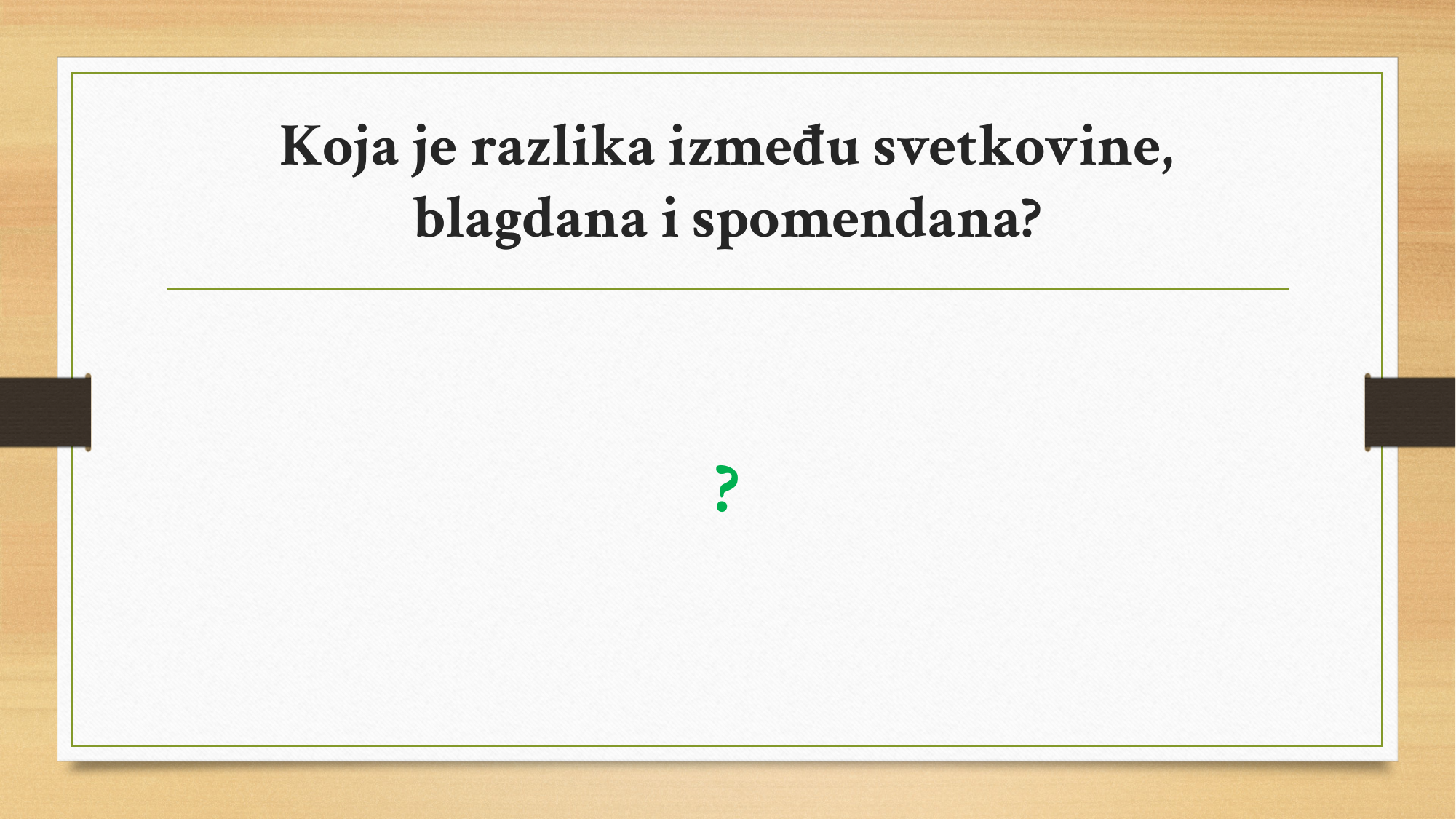

# Koja je razlika između svetkovine, blagdana i spomendana?

?